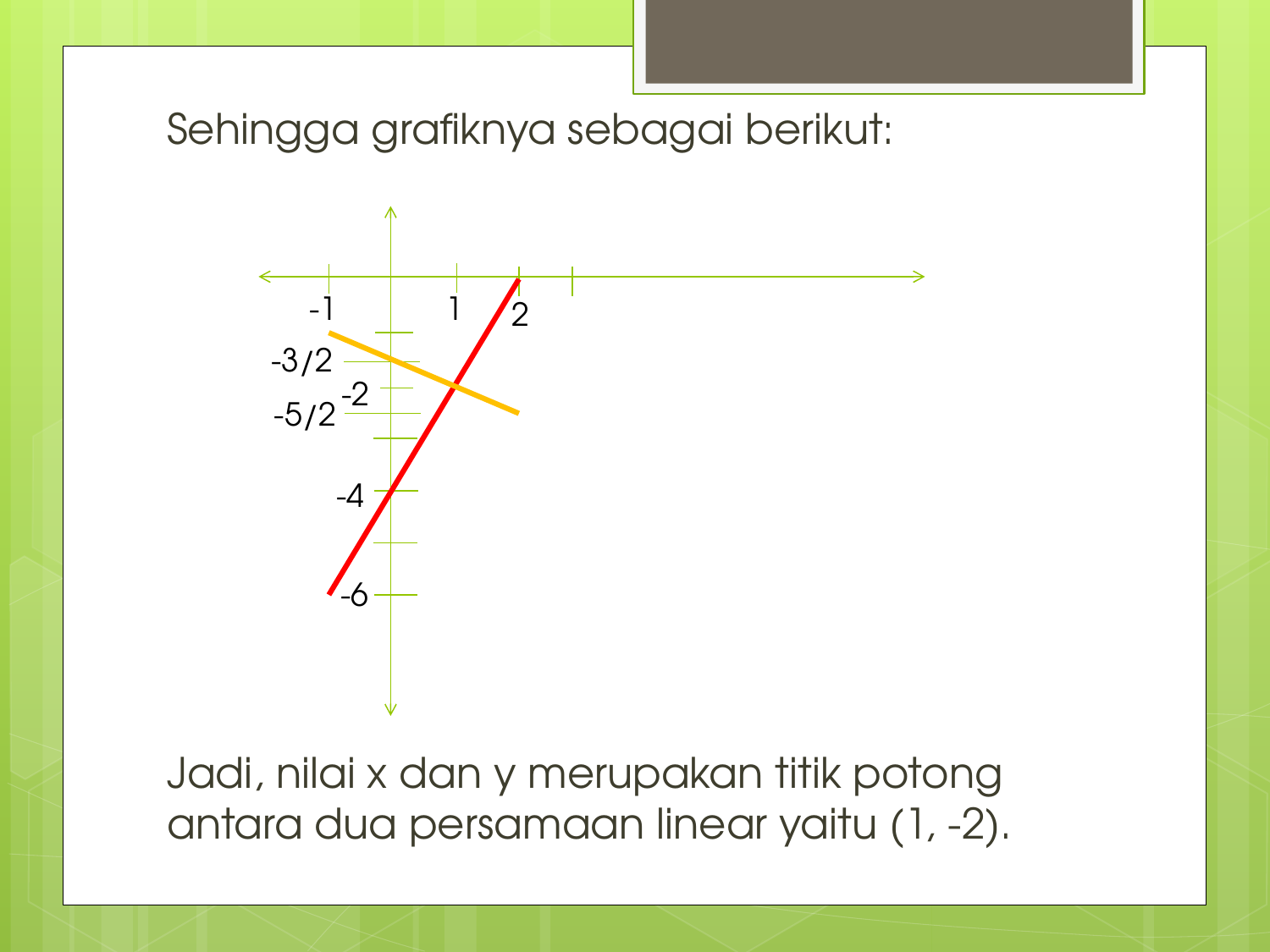

Sehingga grafiknya sebagai berikut:

Jadi, nilai x dan y merupakan titik potong antara dua persamaan linear yaitu (1, -2).

-1
1
2
-3/2
-2
-5/2
-4
-6